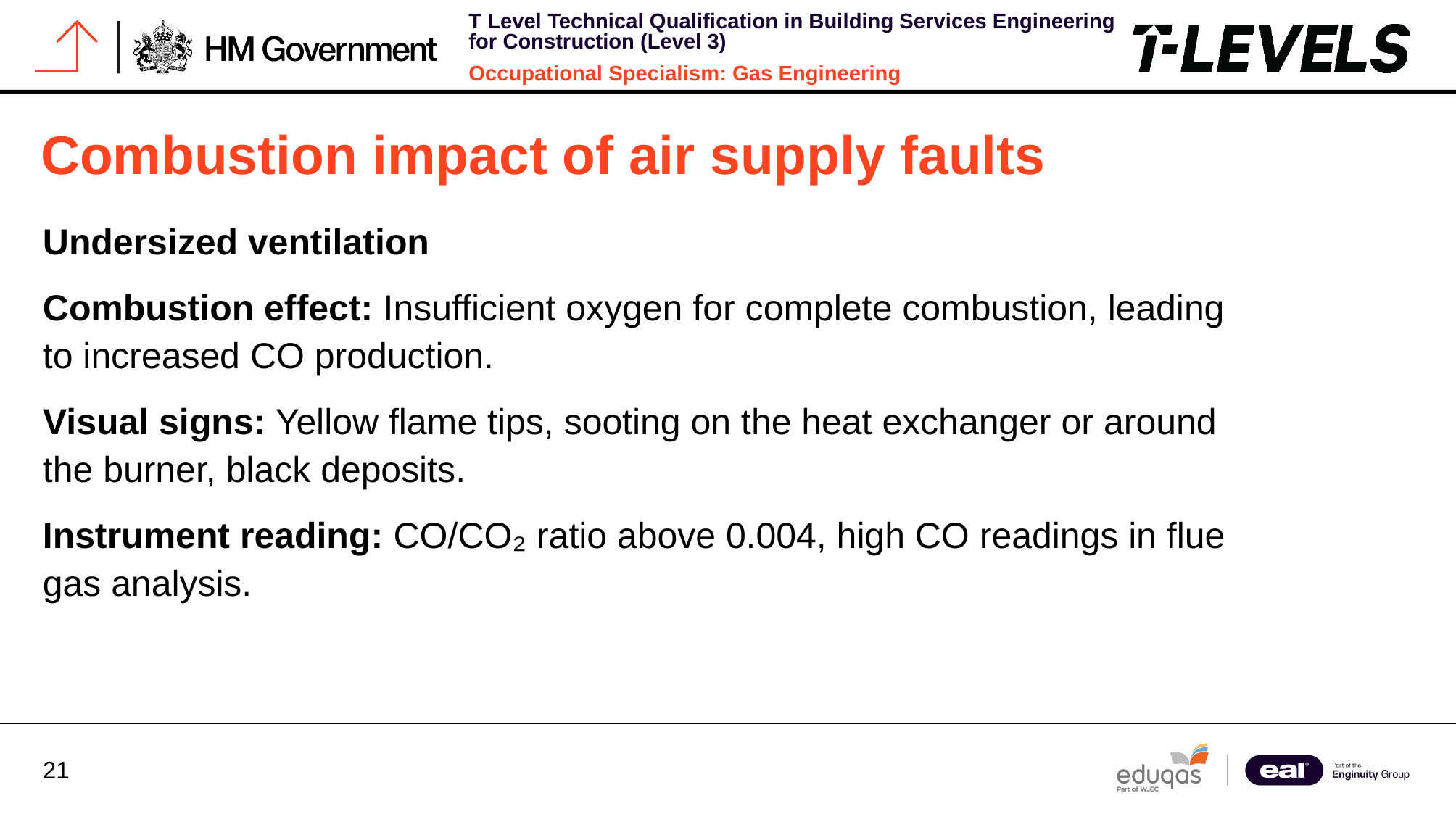

# Combustion impact of air supply faults
Undersized ventilation
Combustion effect: Insufficient oxygen for complete combustion, leading to increased CO production.
Visual signs: Yellow flame tips, sooting on the heat exchanger or around the burner, black deposits.
Instrument reading: CO/CO₂ ratio above 0.004, high CO readings in flue gas analysis.